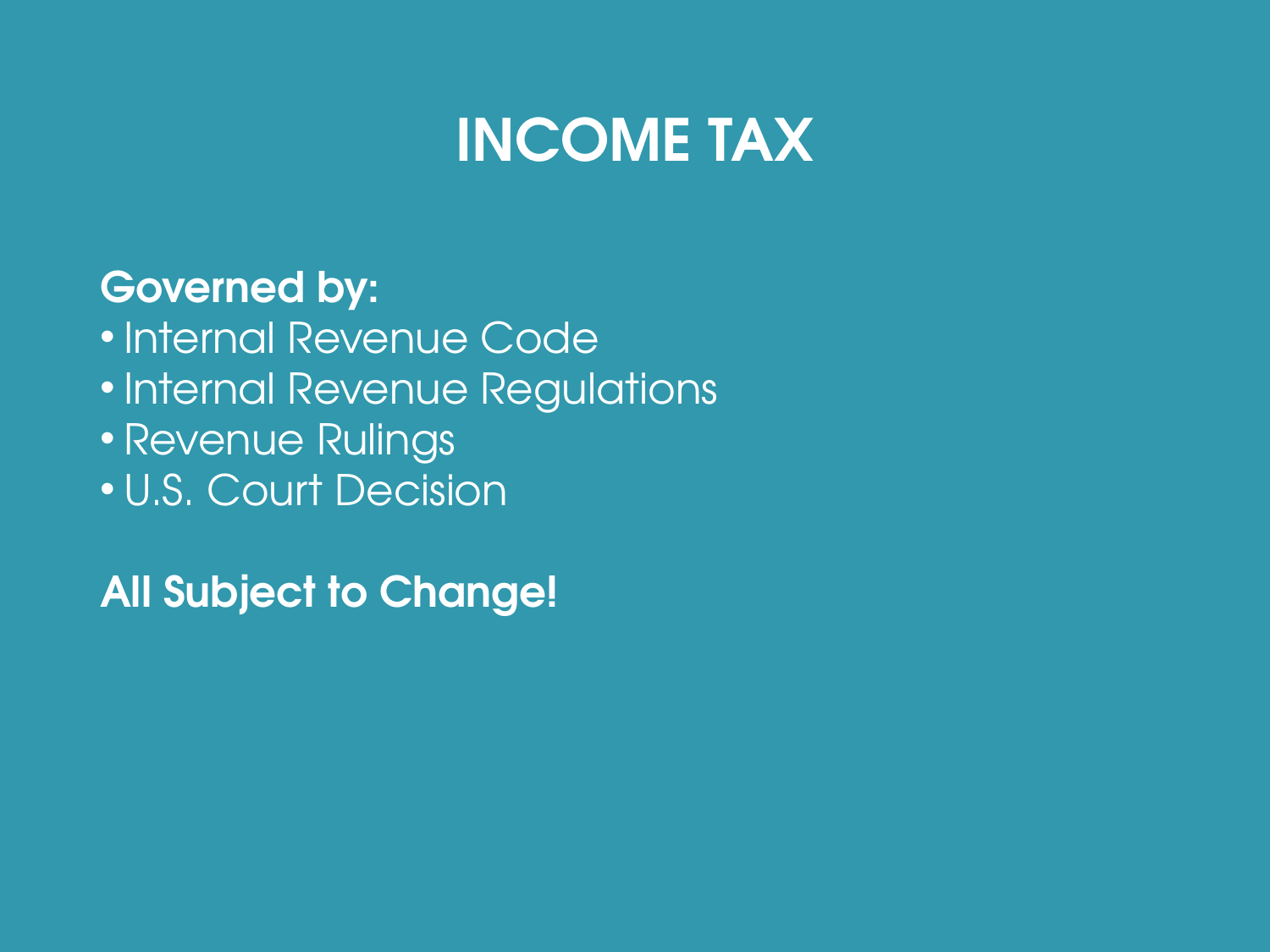

# INCOME TAX
Governed by:
Internal Revenue Code
Internal Revenue Regulations
Revenue Rulings
U.S. Court Decision

All Subject to Change!